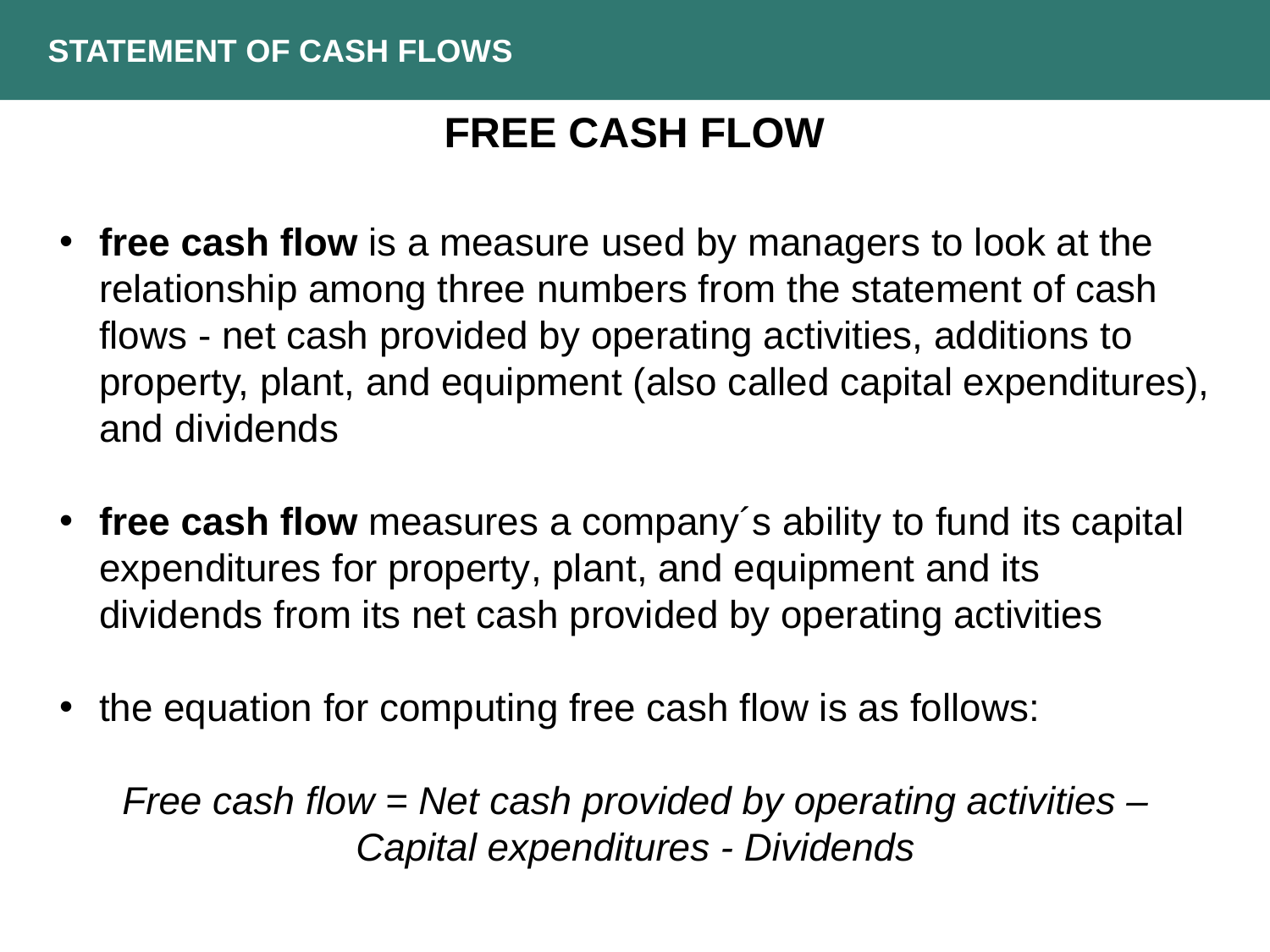

STATEMENT OF CASH FLOWS
FREE CASH FLOW
free cash flow is a measure used by managers to look at the relationship among three numbers from the statement of cash flows - net cash provided by operating activities, additions to property, plant, and equipment (also called capital expenditures), and dividends

free cash flow measures a company´s ability to fund its capital expenditures for property, plant, and equipment and its dividends from its net cash provided by operating activities

the equation for computing free cash flow is as follows:

Free cash flow = Net cash provided by operating activities – Capital expenditures - Dividends